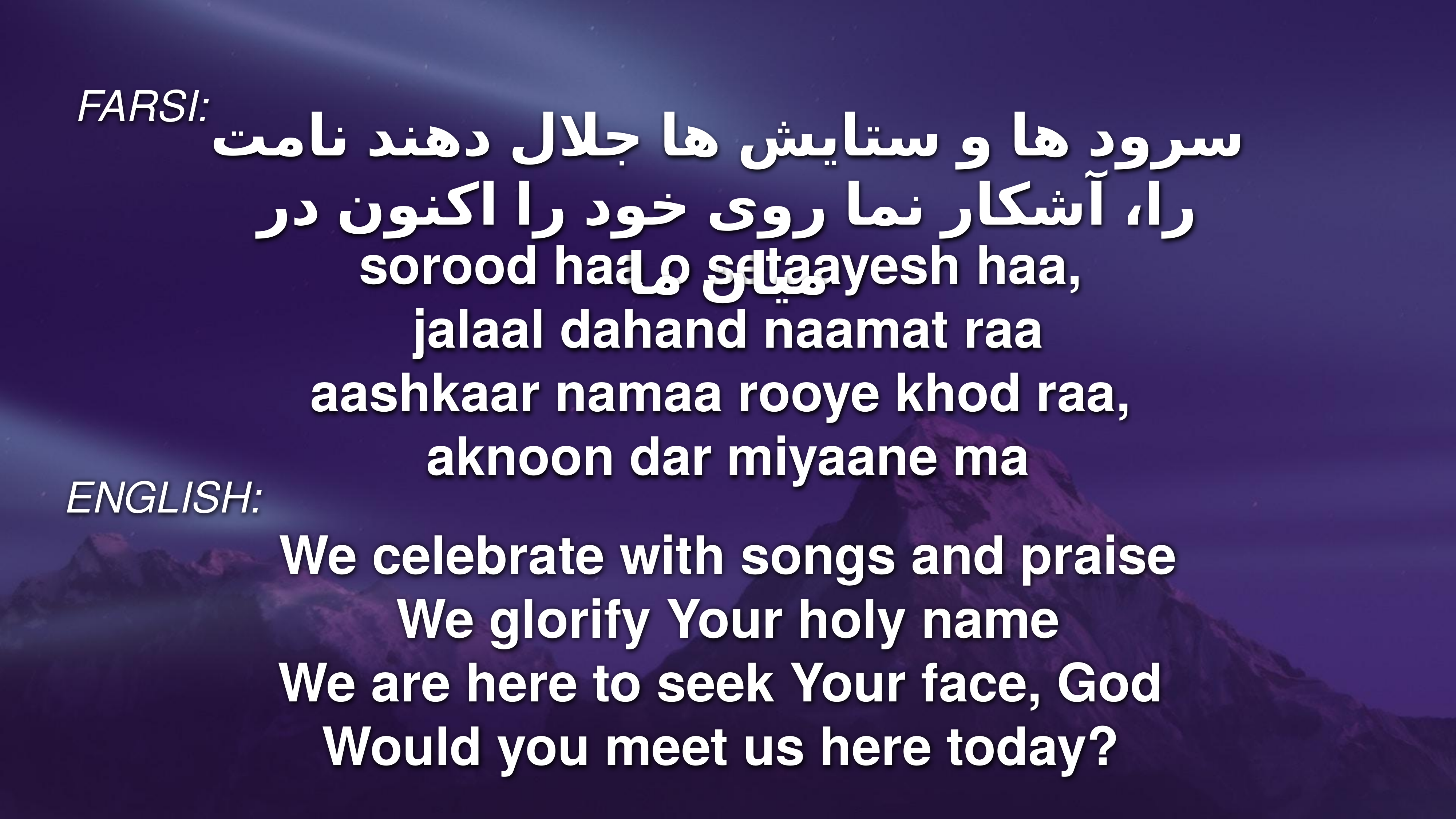

FARSI:
سرود ها و ستايش ها جلال دهند نامت را، آشكار نما روى خود را اكنون در ميان ما
sorood haa o setaayesh haa,
jalaal dahand naamat raa
aashkaar namaa rooye khod raa,
aknoon dar miyaane ma
    ENGLISH:
We celebrate with songs and praise
We glorify Your holy name
We are here to seek Your face, God
Would you meet us here today?